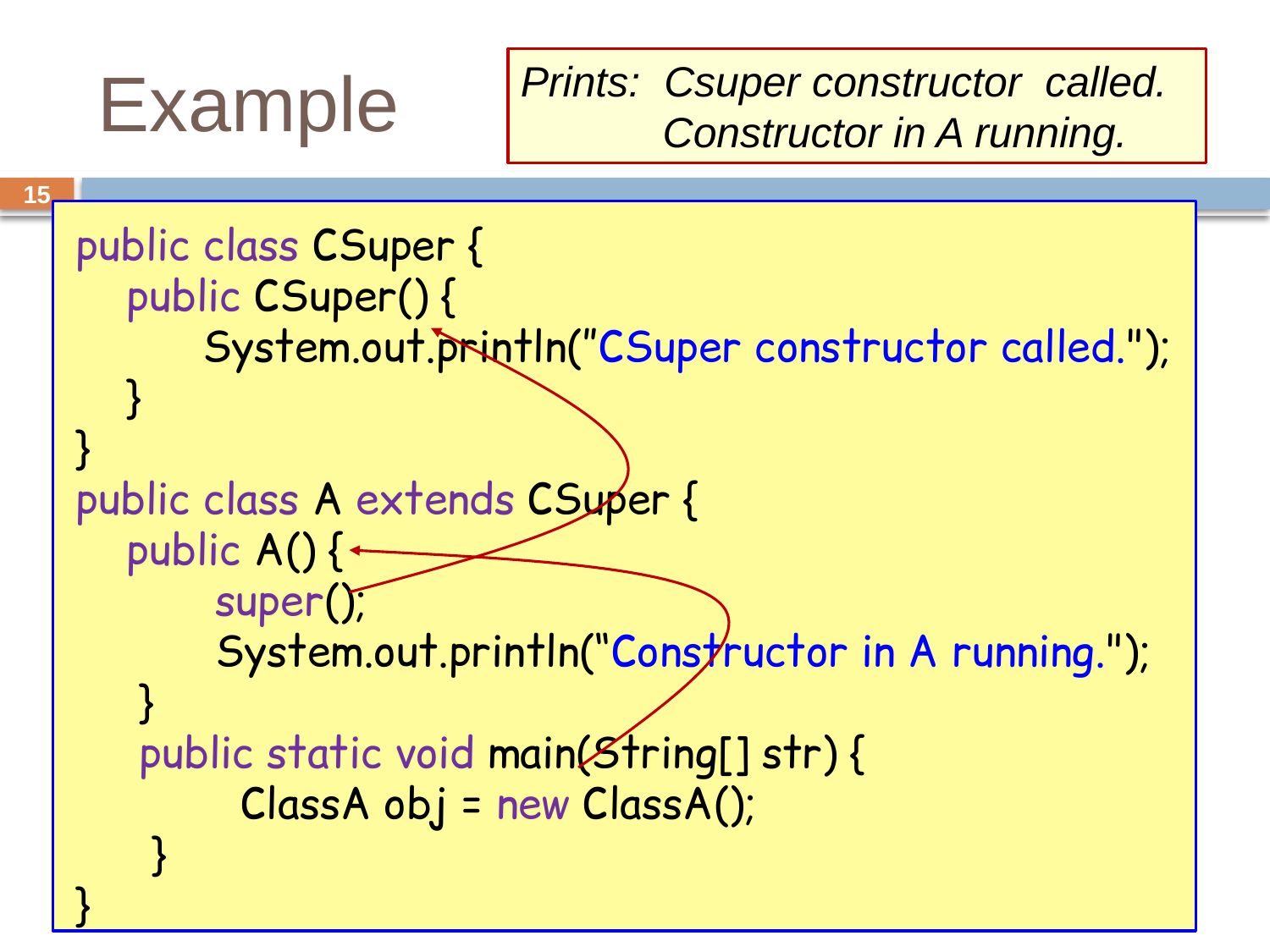

# Example
Prints:  Csuper constructor  called.
            Constructor in A running.
15

public class CSuper {
    public CSuper() {
          System.out.println(”CSuper constructor called.");
    }
}
public class A extends CSuper {
    public A() {
           super();
           System.out.println(“Constructor in A running.");
     }
     public static void main(String[] str) {
             ClassA obj = new ClassA();
      }
}